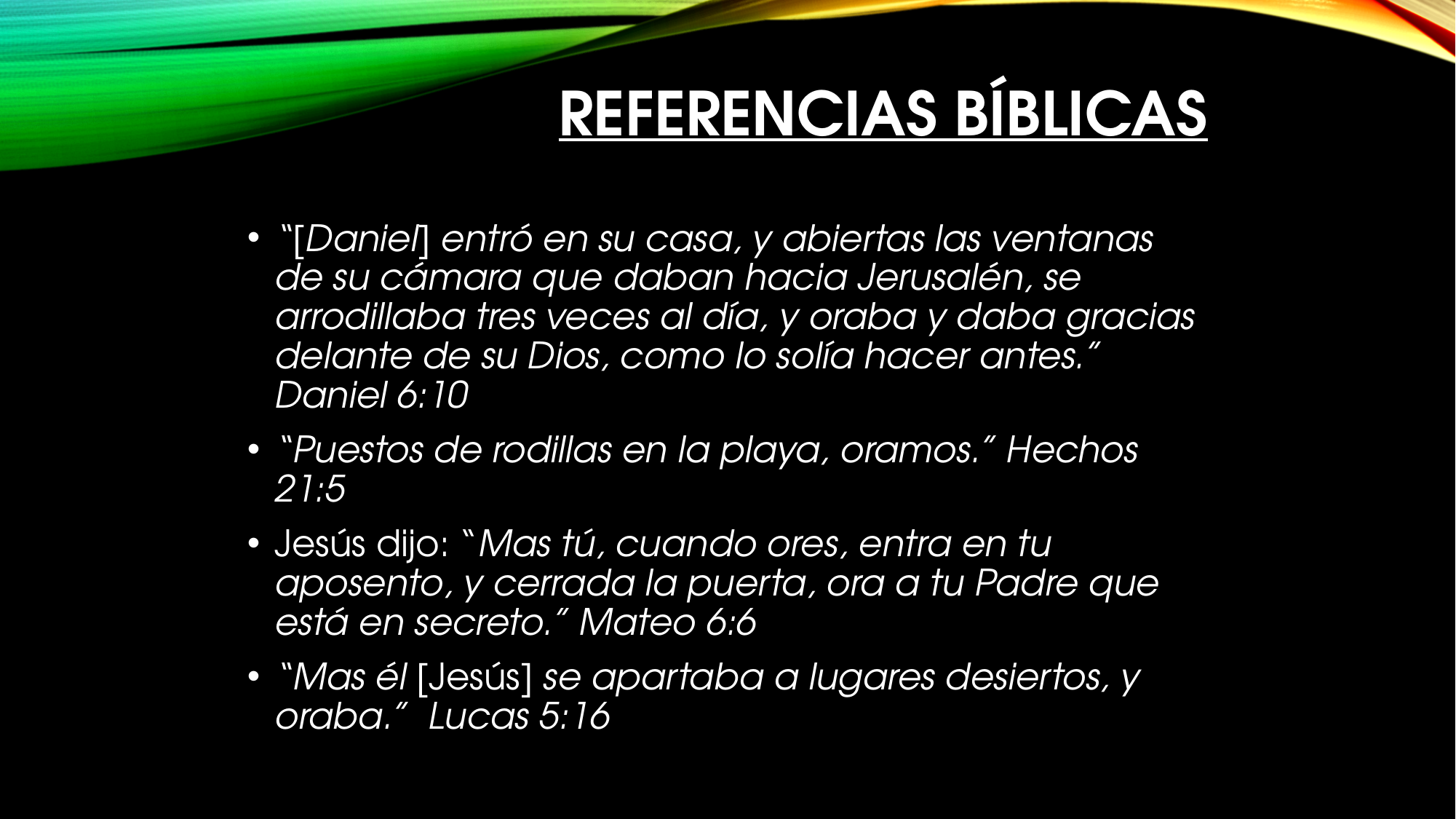

# Referencias Bíblicas
“[Daniel] entró en su casa, y abiertas las ventanas de su cámara que daban hacia Jerusalén, se arrodillaba tres veces al día, y oraba y daba gracias delante de su Dios, como lo solía hacer antes.”  Daniel 6:10
“Puestos de rodillas en la playa, oramos.” Hechos 21:5
Jesús dijo: “Mas tú, cuando ores, entra en tu aposento, y cerrada la puerta, ora a tu Padre que está en secreto.” Mateo 6:6
“Mas él [Jesús] se apartaba a lugares desiertos, y oraba.”  Lucas 5:16